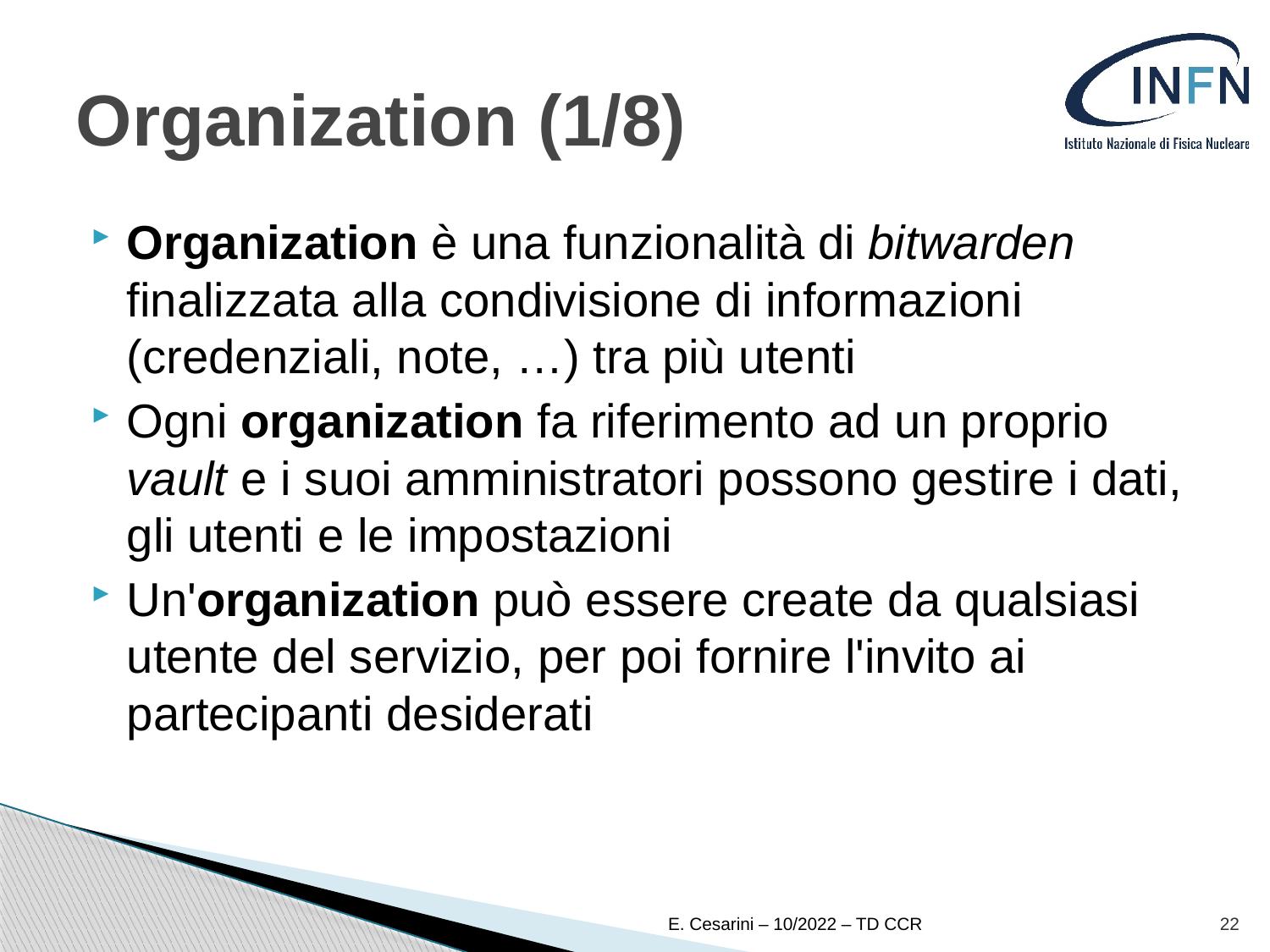

# Organization (1/8)
Organization è una funzionalità di bitwarden finalizzata alla condivisione di informazioni (credenziali, note, …) tra più utenti
Ogni organization fa riferimento ad un proprio vault e i suoi amministratori possono gestire i dati, gli utenti e le impostazioni
Un'organization può essere create da qualsiasi utente del servizio, per poi fornire l'invito ai partecipanti desiderati

E. Cesarini – 10/2022 – TD CCR
22